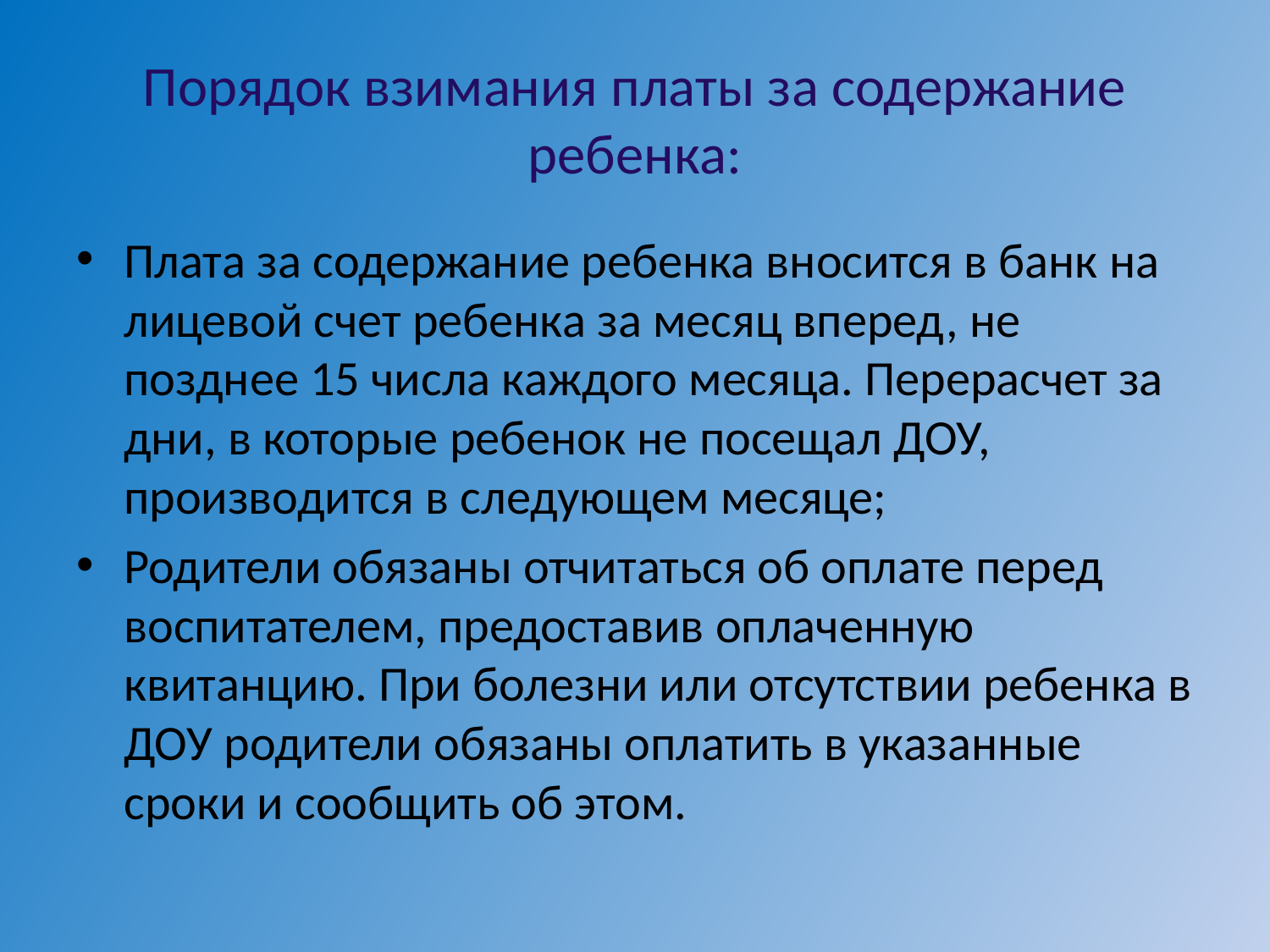

# Порядок взимания платы за содержание ребенка:
Плата за содержание ребенка вносится в банк на лицевой счет ребенка за месяц вперед, не позднее 15 числа каждого месяца. Перерасчет за дни, в которые ребенок не посещал ДОУ, производится в следующем месяце;
Родители обязаны отчитаться об оплате перед воспитателем, предоставив оплаченную квитанцию. При болезни или отсутствии ребенка в ДОУ родители обязаны оплатить в указанные сроки и сообщить об этом.